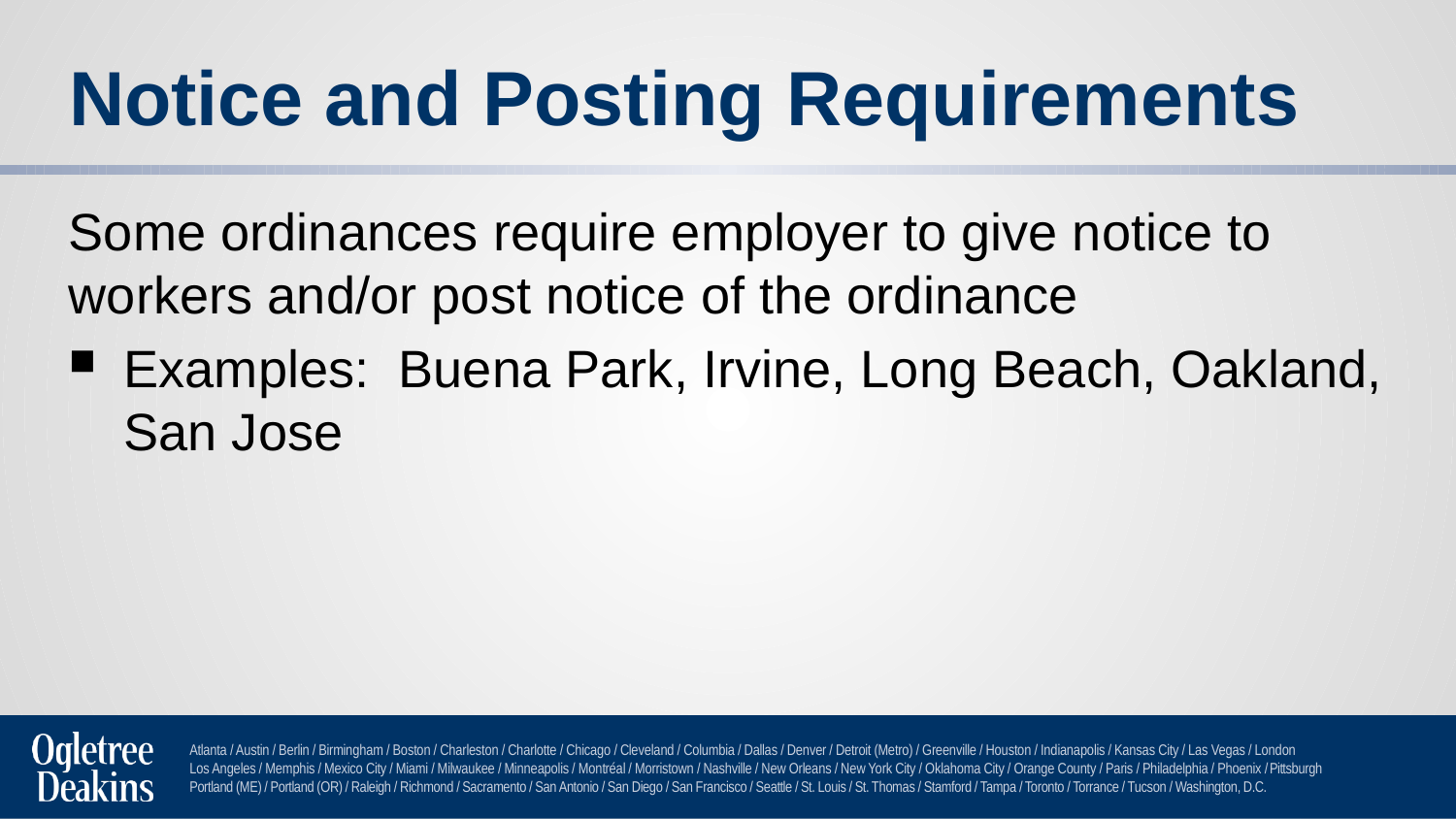

# Notice and Posting Requirements
Some ordinances require employer to give notice to workers and/or post notice of the ordinance
Examples:  Buena Park, Irvine, Long Beach, Oakland, San Jose